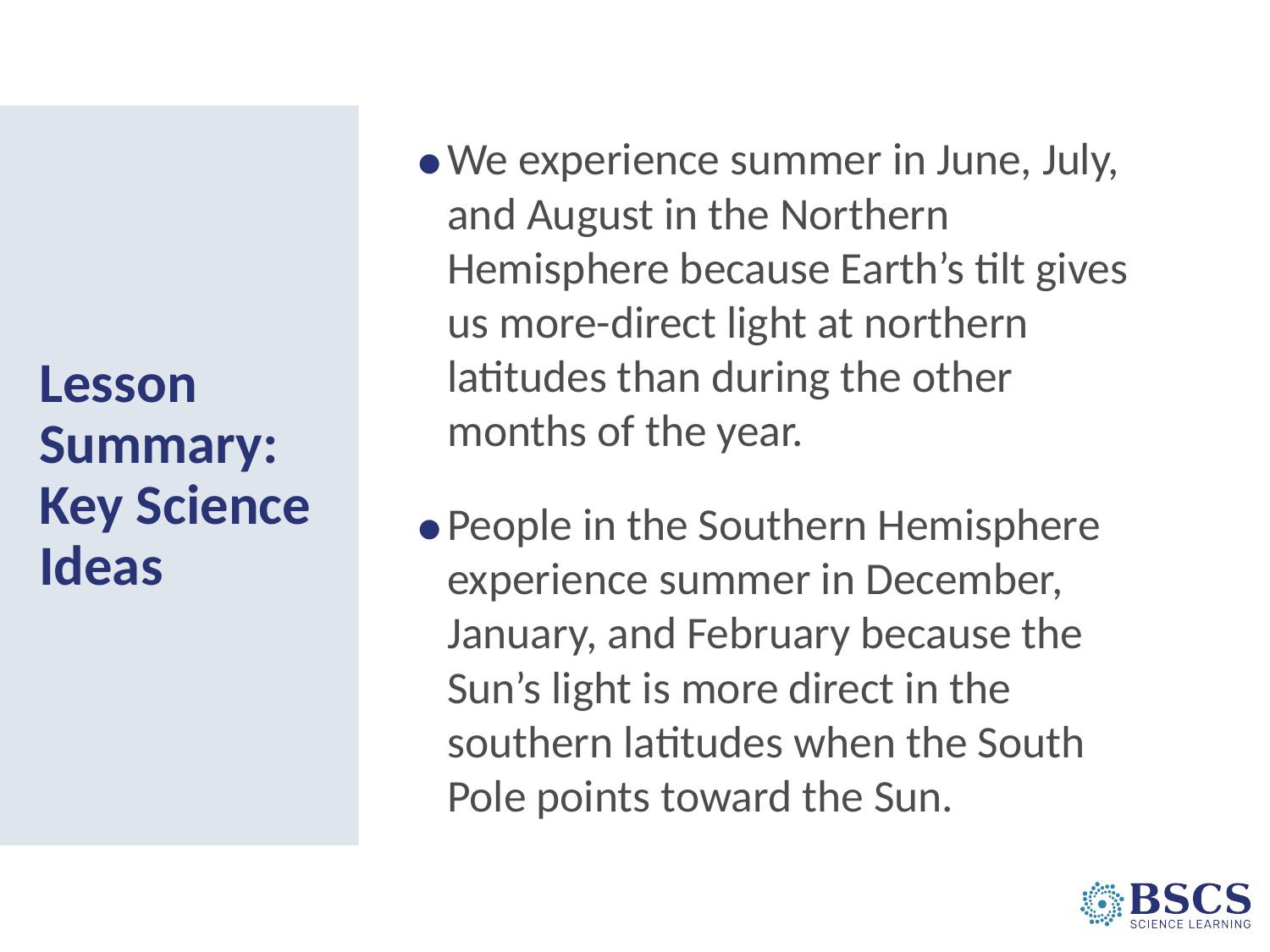

We experience summer in June, July, and August in the Northern Hemisphere because Earth’s tilt gives us more-direct light at northern latitudes than during the other months of the year.
People in the Southern Hemisphere experience summer in December, January, and February because the Sun’s light is more direct in the southern latitudes when the South Pole points toward the Sun.
# Lesson Summary: Key Science Ideas